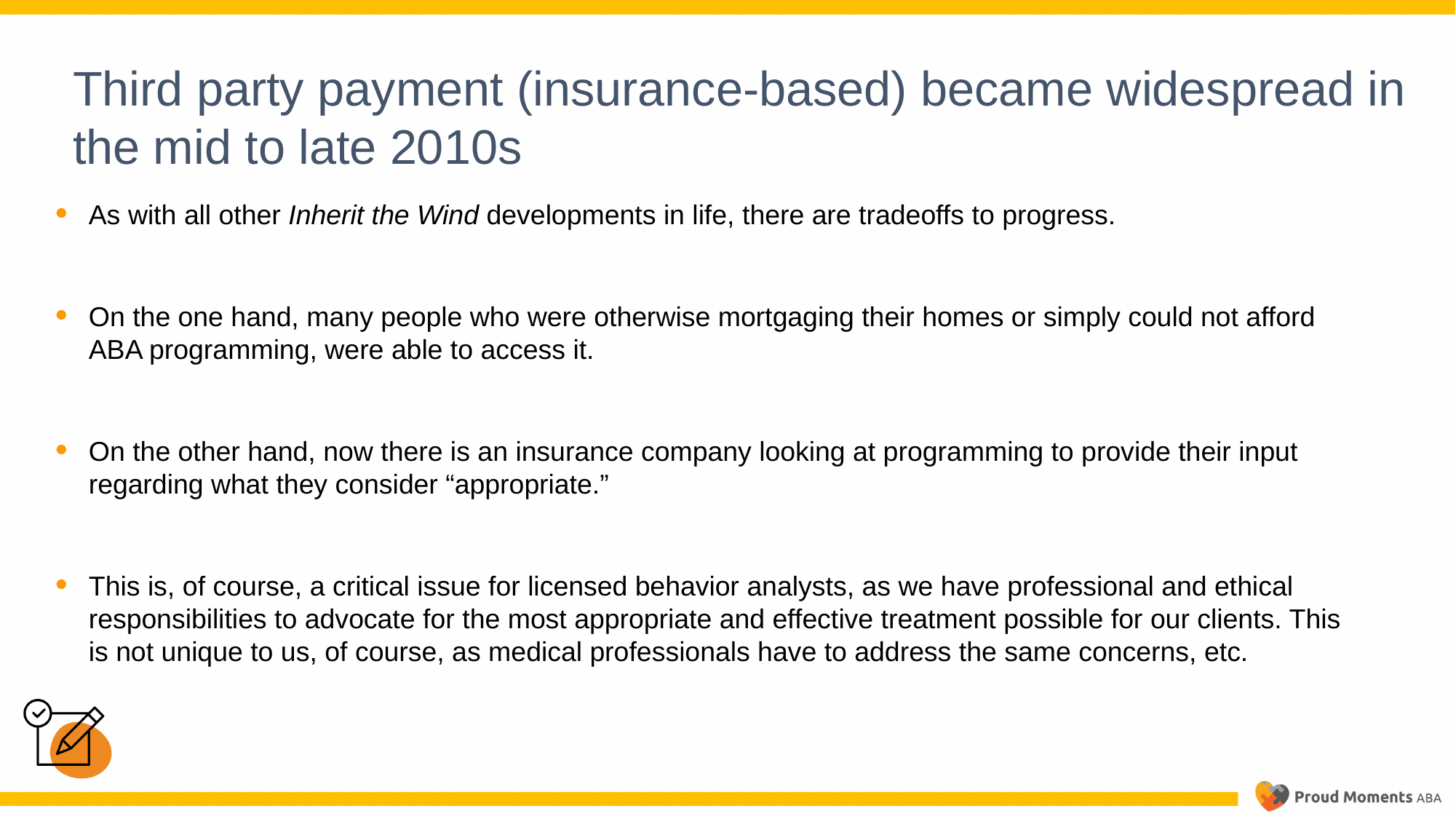

Third party payment (insurance-based) became widespread in the mid to late 2010s
As with all other Inherit the Wind developments in life, there are tradeoffs to progress.

On the one hand, many people who were otherwise mortgaging their homes or simply could not afford ABA programming, were able to access it.

On the other hand, now there is an insurance company looking at programming to provide their input regarding what they consider “appropriate.”

This is, of course, a critical issue for licensed behavior analysts, as we have professional and ethical responsibilities to advocate for the most appropriate and effective treatment possible for our clients. This is not unique to us, of course, as medical professionals have to address the same concerns, etc.